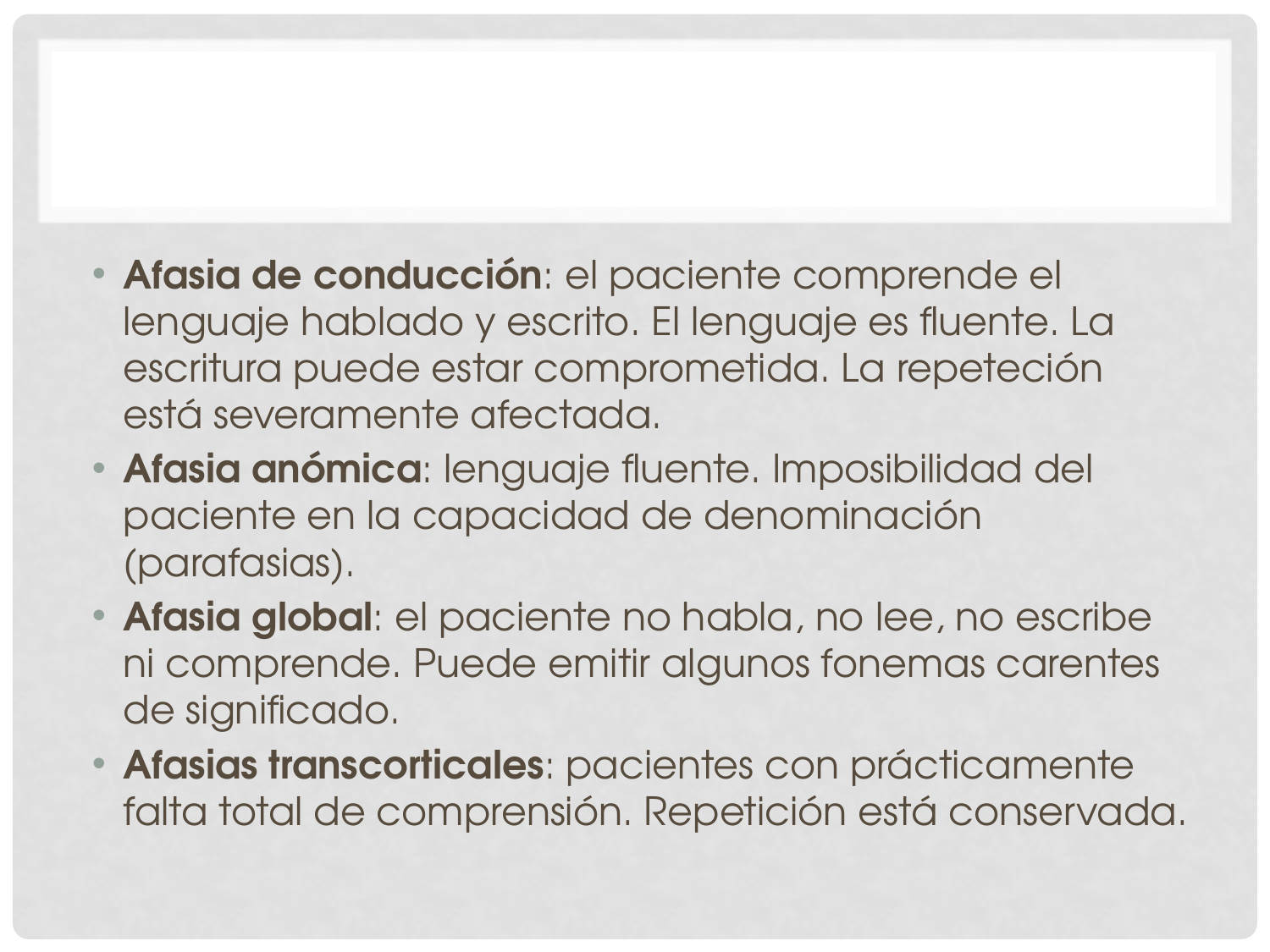

#
Afasia de conducción: el paciente comprende el lenguaje hablado y escrito. El lenguaje es fluente. La escritura puede estar comprometida. La repeteción está severamente afectada.
Afasia anómica: lenguaje fluente. Imposibilidad del paciente en la capacidad de denominación (parafasias).
Afasia global: el paciente no habla, no lee, no escribe ni comprende. Puede emitir algunos fonemas carentes de significado.
Afasias transcorticales: pacientes con prácticamente falta total de comprensión. Repetición está conservada.